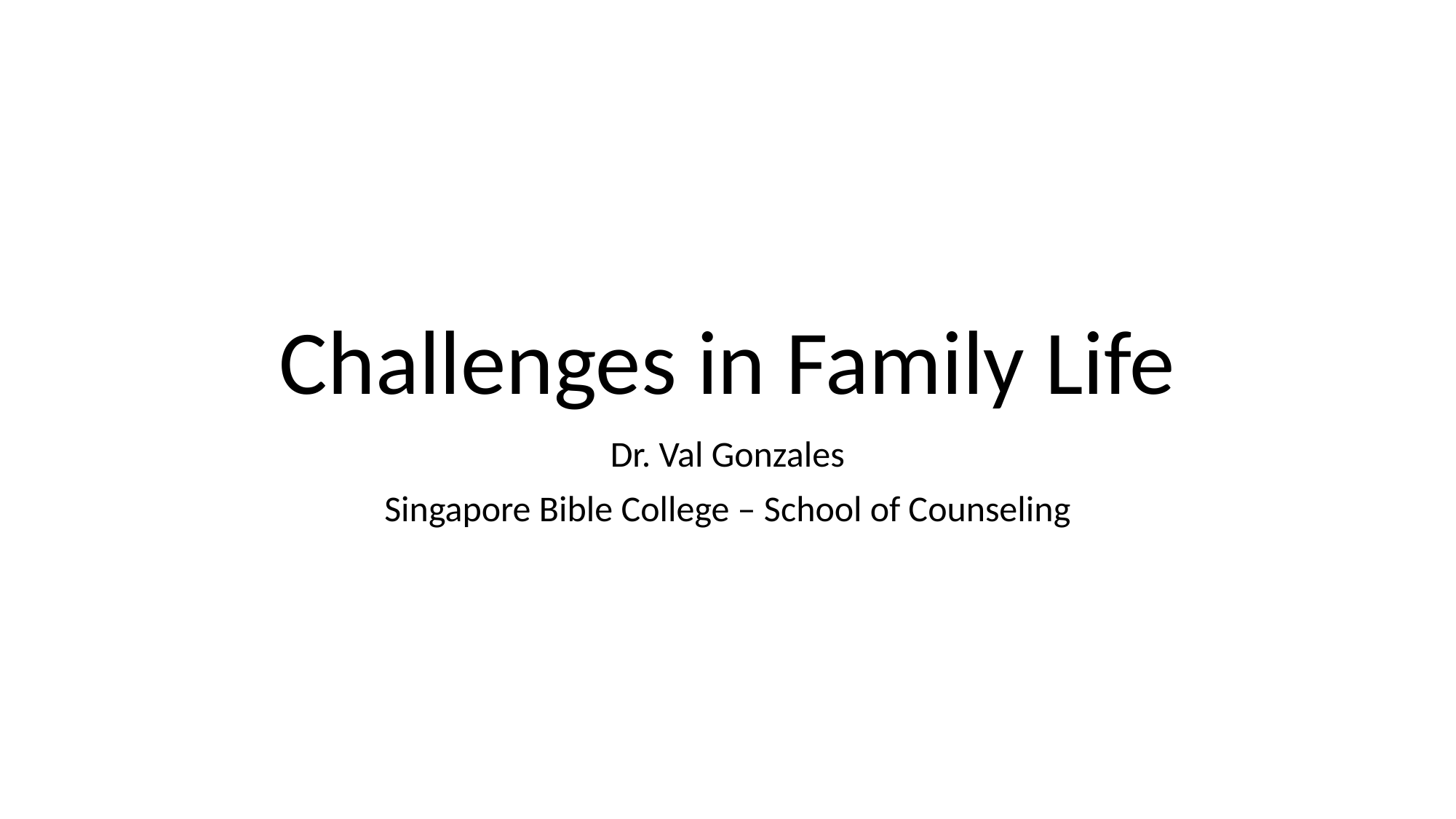

# Challenges in Family Life
Dr. Val Gonzales
Singapore Bible College – School of Counseling